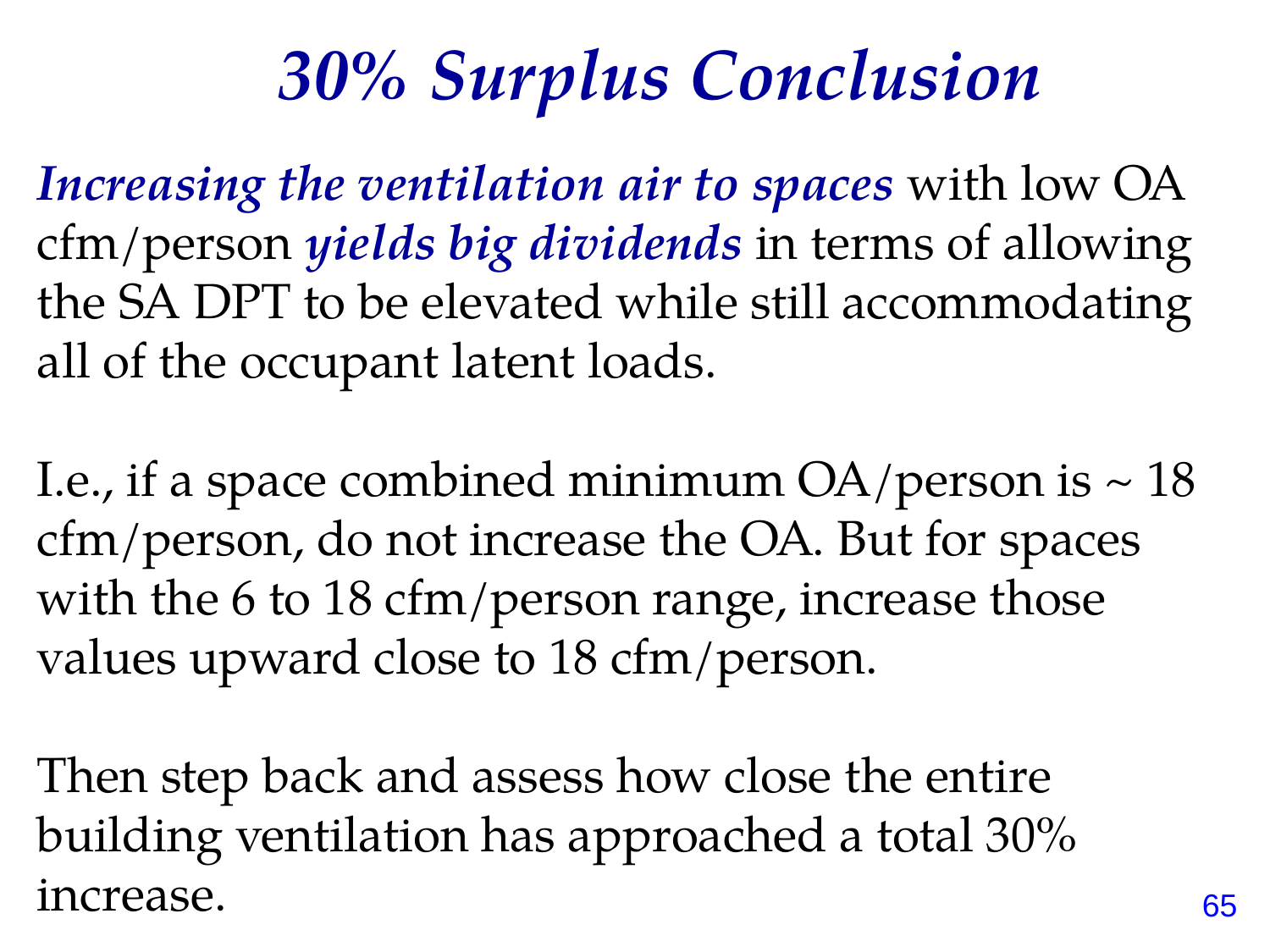

# 30% Surplus Conclusion

Increasing the ventilation air to spaces with low OA cfm/person yields big dividends in terms of allowing the SA DPT to be elevated while still accommodating all of the occupant latent loads.

I.e., if a space combined minimum OA/person is ~ 18 cfm/person, do not increase the OA. But for spaces with the 6 to 18 cfm/person range, increase those values upward close to 18 cfm/person.

Then step back and assess how close the entire building ventilation has approached a total 30% increase.